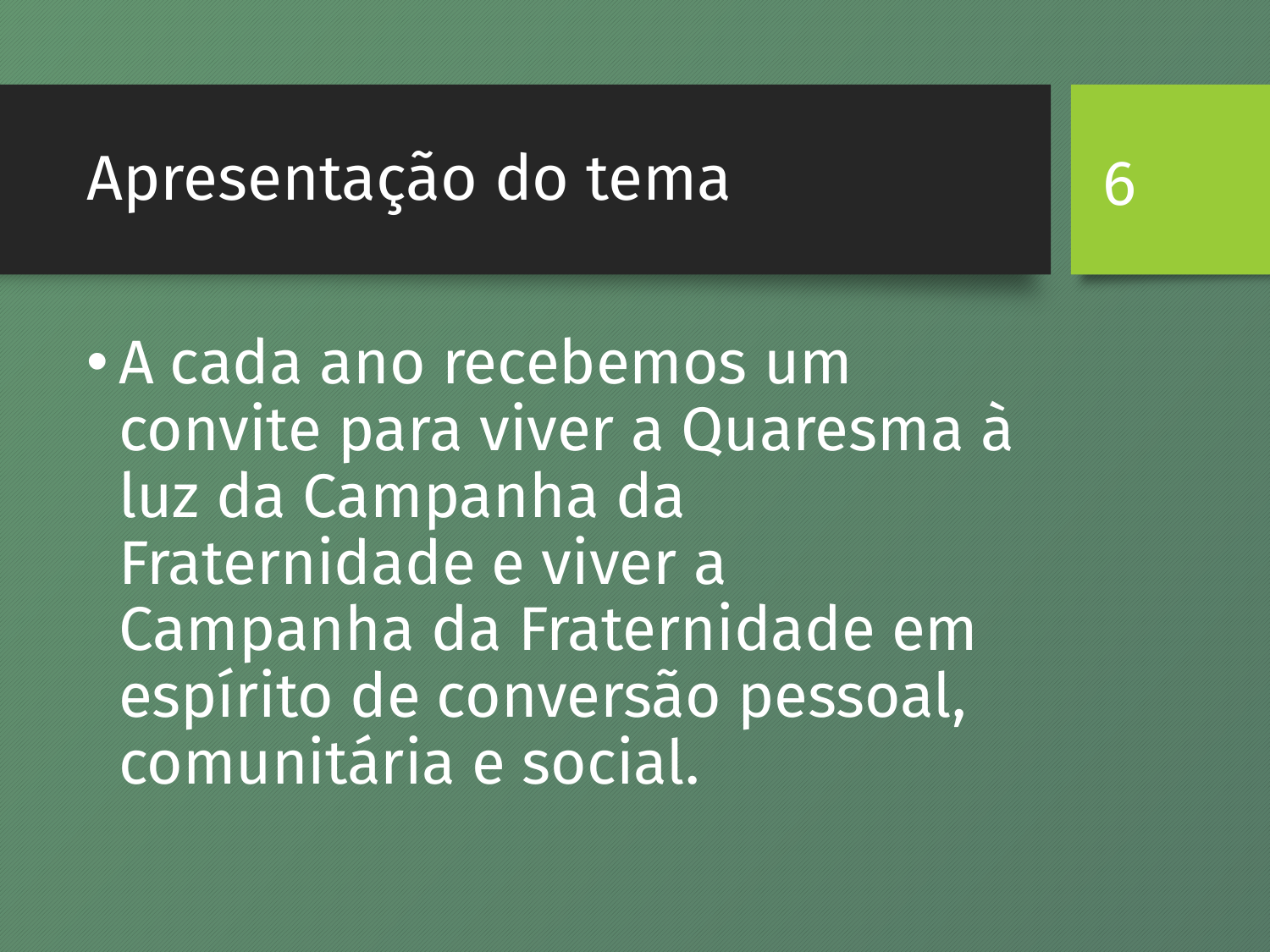

# Apresentação do tema
6
A cada ano recebemos um convite para viver a Quaresma à luz da Campanha da Fraternidade e viver a Campanha da Fraternidade em espírito de conversão pessoal, comunitária e social.